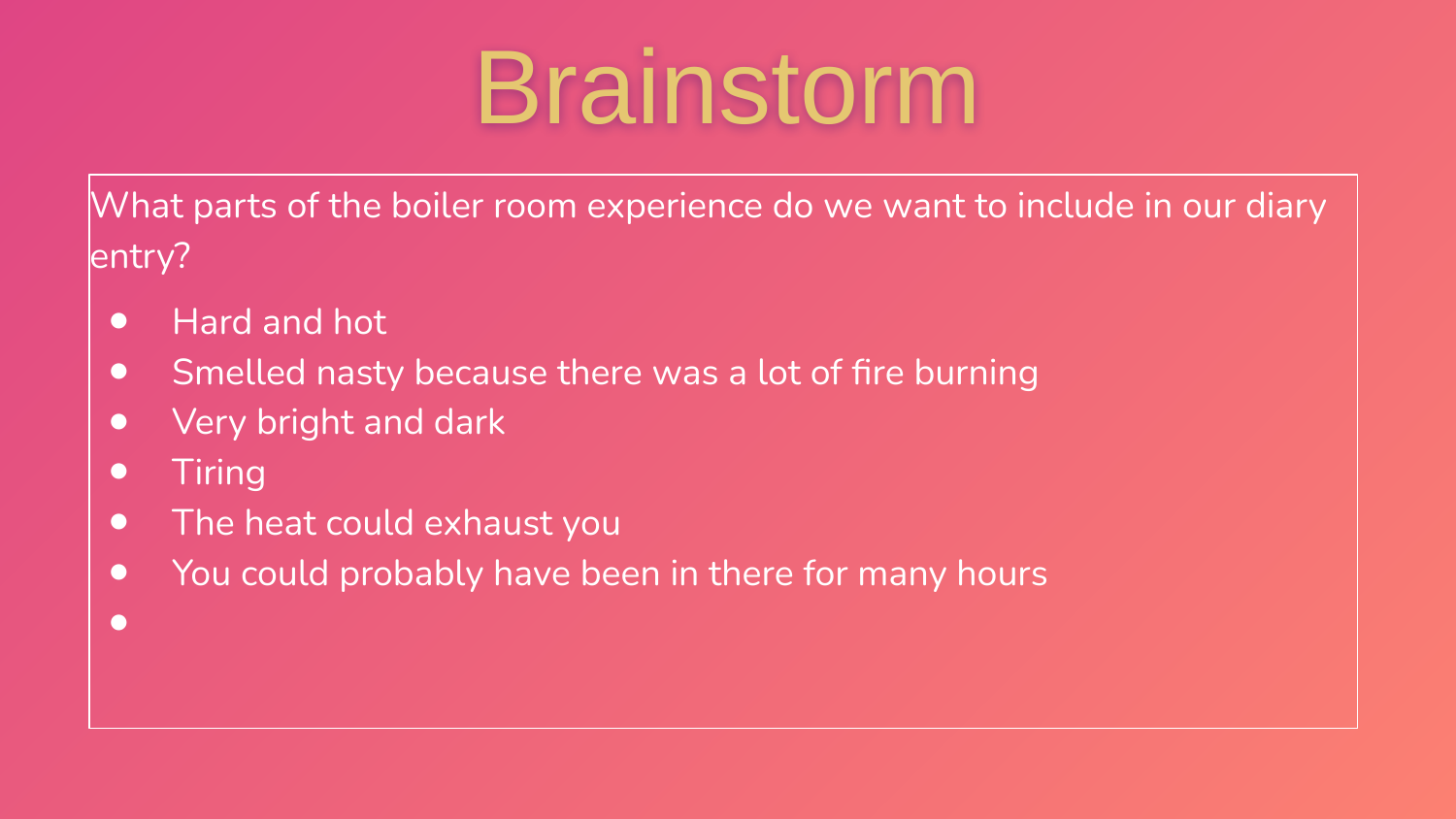

Brainstorm
What parts of the boiler room experience do we want to include in our diary entry?
 Hard and hot
 Smelled nasty because there was a lot of fire burning
 Very bright and dark
 Tiring
 The heat could exhaust you
 You could probably have been in there for many hours